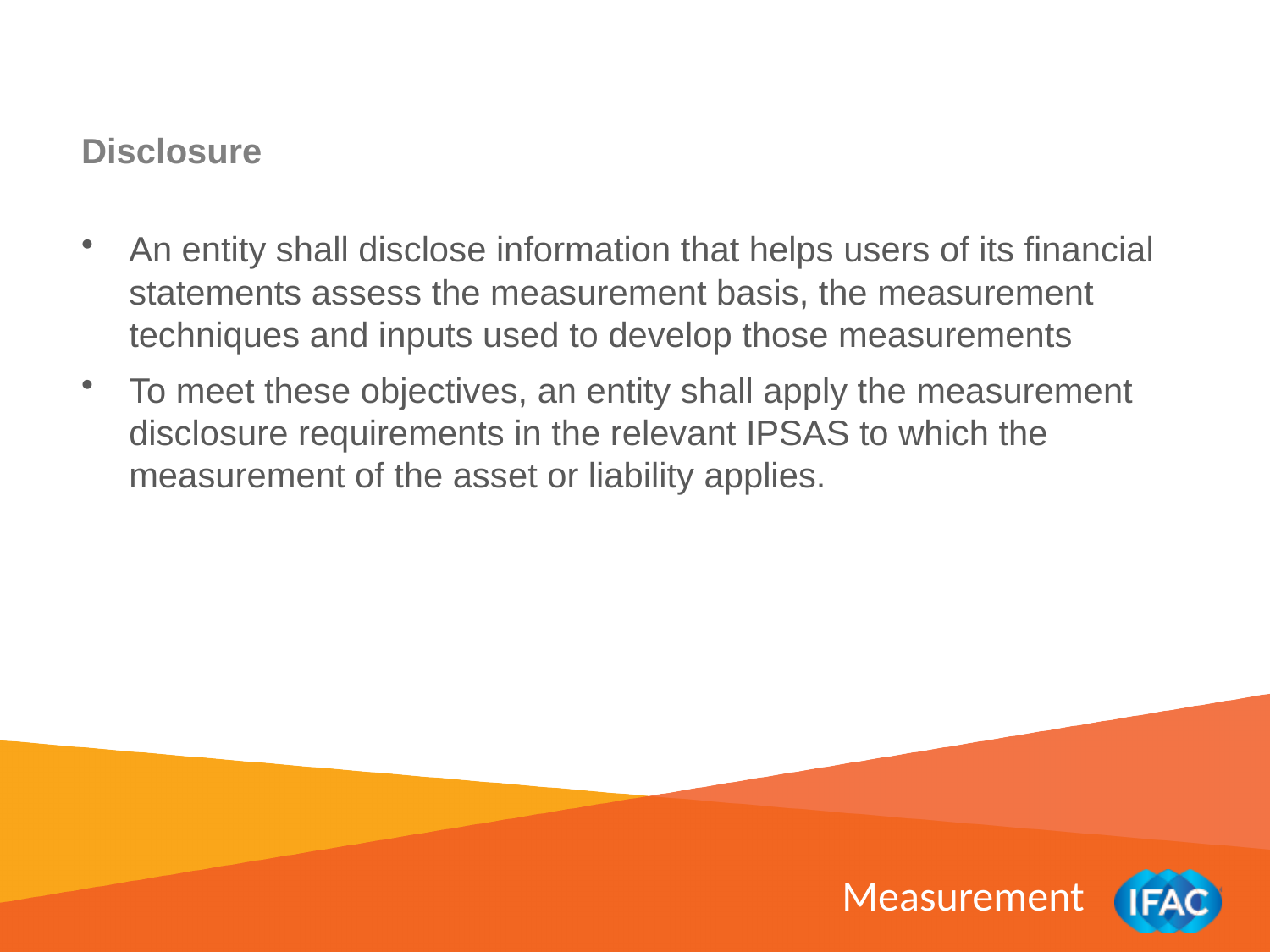

Disclosure

An entity shall disclose information that helps users of its financial statements assess the measurement basis, the measurement techniques and inputs used to develop those measurements
To meet these objectives, an entity shall apply the measurement disclosure requirements in the relevant IPSAS to which the measurement of the asset or liability applies.
Measurement